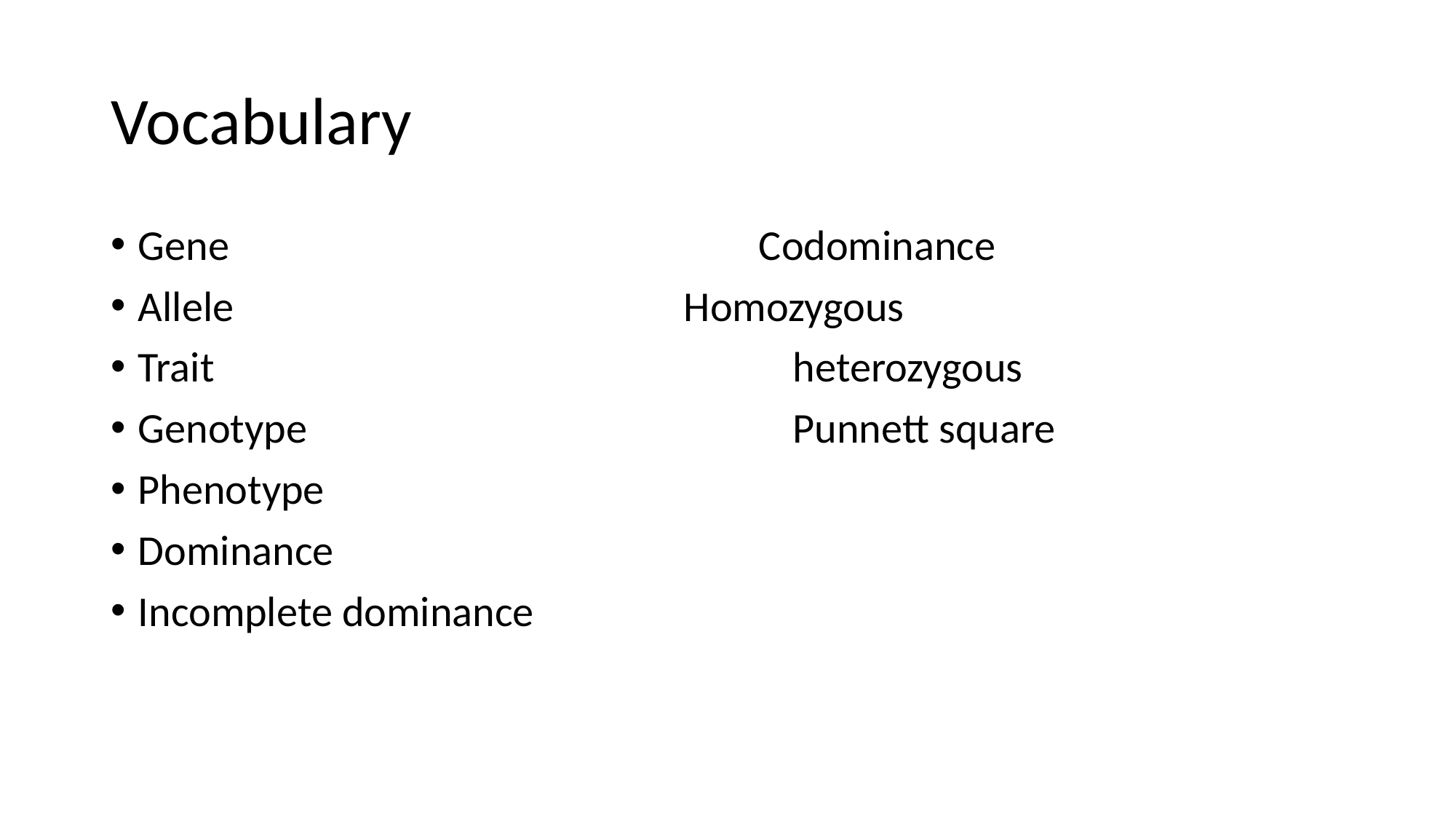

# Vocabulary
Gene                                                       Codominance
Allele					Homozygous
Trait						heterozygous
Genotype					Punnett square
Phenotype
Dominance
Incomplete dominance